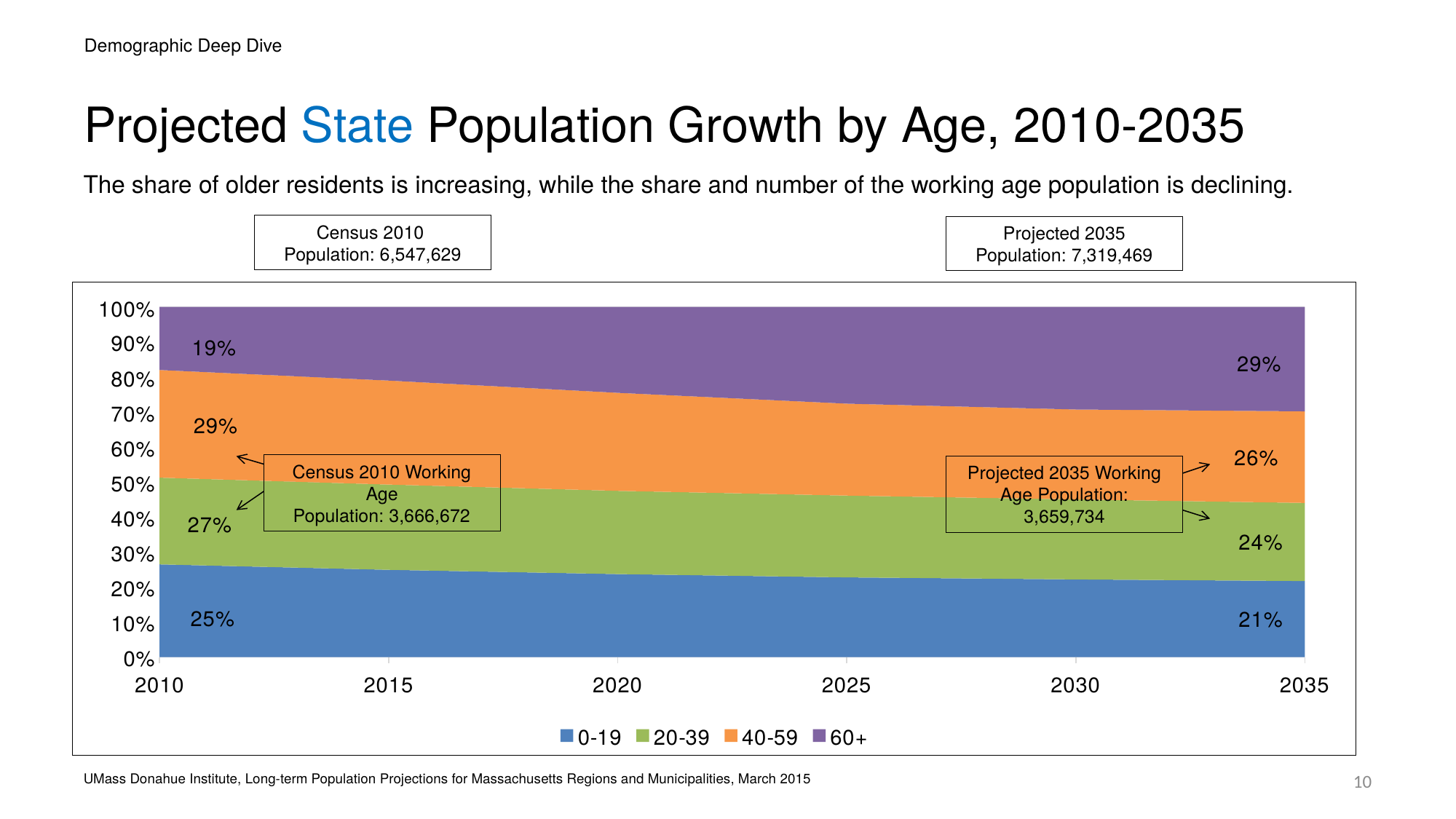

Demographic Deep Dive
# Projected State Population Growth by Age, 2010-2035
The share of older residents is increasing, while the share and number of the working age population is declining.
Census 2010
Population: 6,547,629
Projected 2035 Population: 7,319,469

### Chart

| Category | 0-19 | 20-39 | 40-59 | 60+ |
|---|---|---|---|---|
| 2010 | 217455.0 | 203613.0 | 252721.0 | 148019.0 |
| 2015 | 211036.0 | 206484.0 | 251754.0 | 178260.0 |
| 2020 | 205830.0 | 206768.0 | 243196.0 | 213258.0 |
| 2025 | 202172.0 | 207888.0 | 233421.0 | 245636.0 |
| 2030 | 200751.0 | 206963.0 | 232600.0 | 265303.0 |
| 2035 | 199051.0 | 204636.0 | 239780.0 | 273561.0 |
Census 2010 Working Age
Population: 3,666,672
Projected 2035 Working Age Population: 3,659,734
10
UMass Donahue Institute, Long-term Population Projections for Massachusetts Regions and Municipalities, March 2015